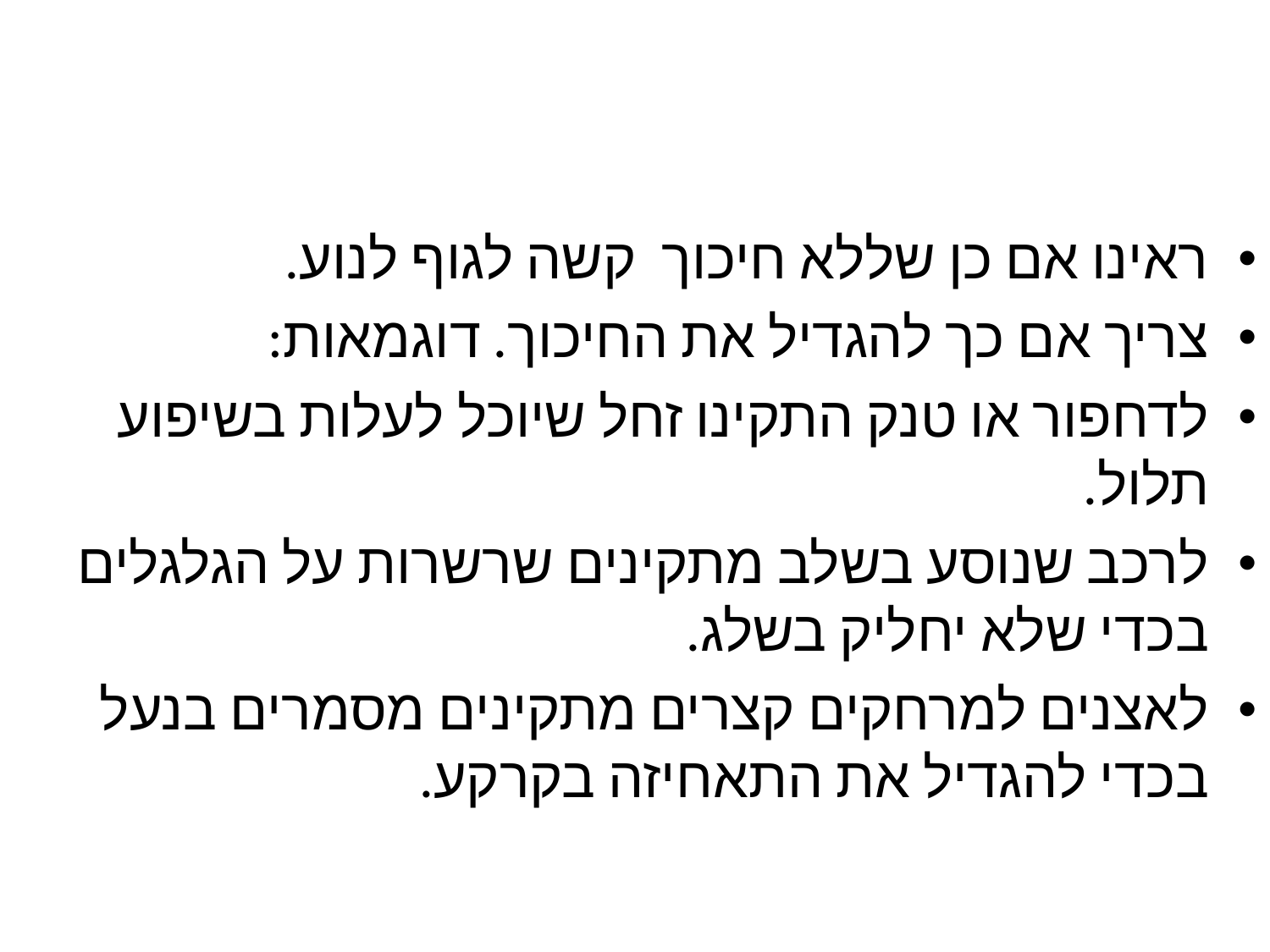

#
ראינו אם כן שללא חיכוך  קשה לגוף לנוע.
צריך אם כך להגדיל את החיכוך. דוגמאות:
לדחפור או טנק התקינו זחל שיוכל לעלות בשיפוע תלול.
לרכב שנוסע בשלב מתקינים שרשרות על הגלגלים בכדי שלא יחליק בשלג.
לאצנים למרחקים קצרים מתקינים מסמרים בנעל בכדי להגדיל את התאחיזה בקרקע.